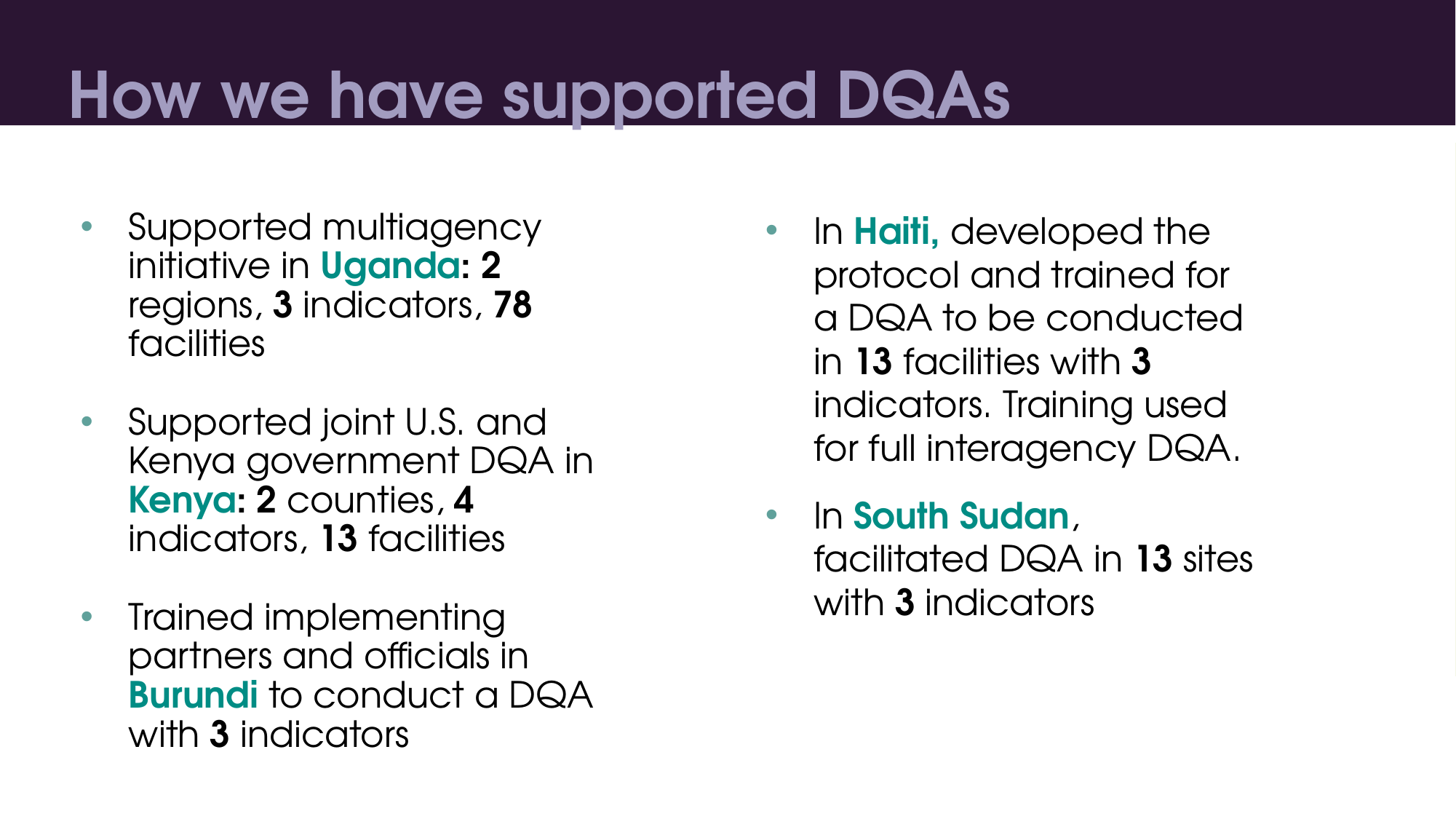

# How we have supported DQAs
Supported multiagency initiative in Uganda: 2 regions, 3 indicators, 78 facilities
Supported joint U.S. and Kenya government DQA in Kenya: 2 counties, 4 indicators, 13 facilities
Trained implementing partners and officials in Burundi to conduct a DQA with 3 indicators
In Haiti, developed the protocol and trained for a DQA to be conducted in 13 facilities with 3 indicators. Training used for full interagency DQA.
In South Sudan, facilitated DQA in 13 sites with 3 indicators